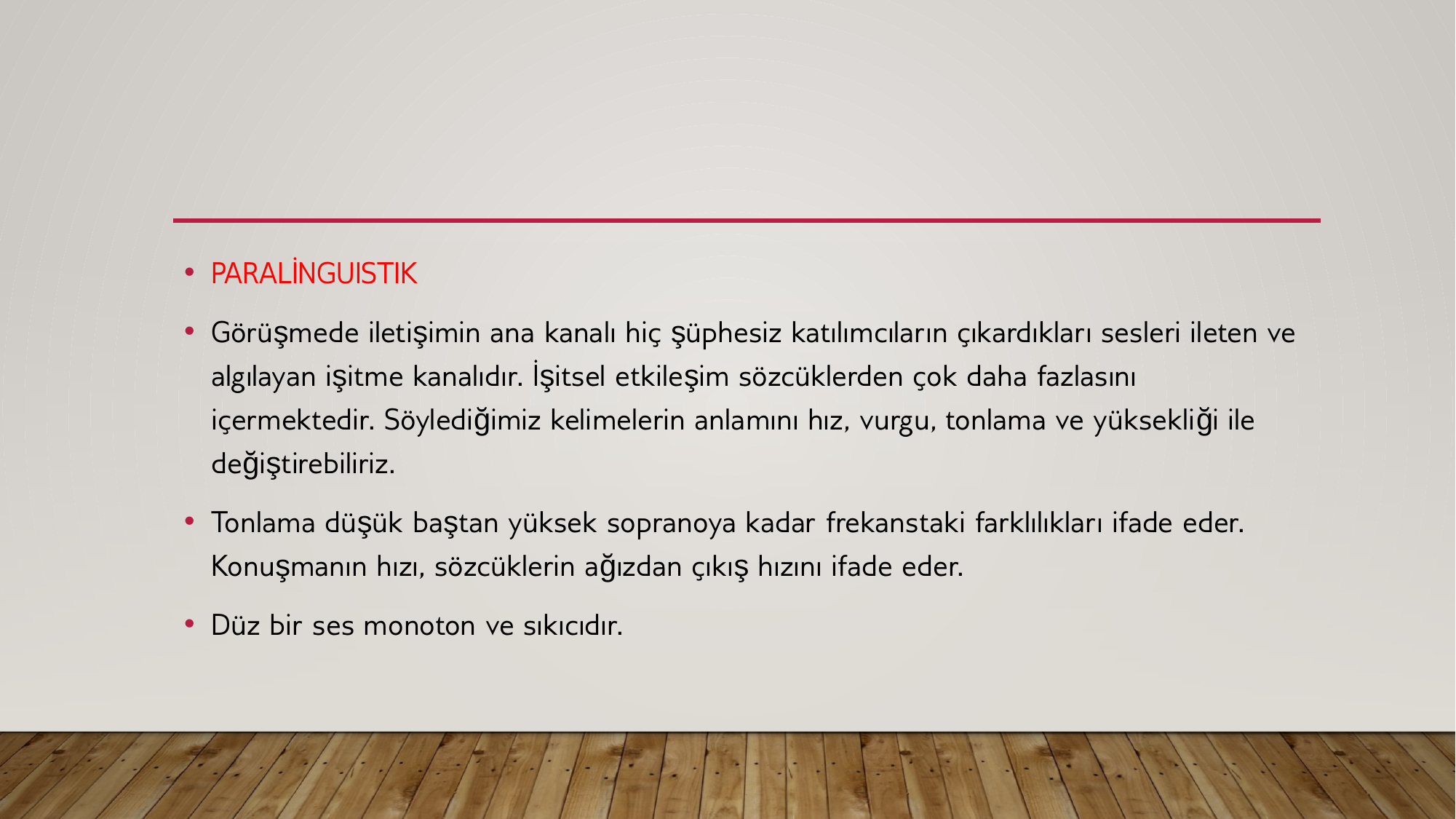

#
PARALİNGUISTIK
Görüşmede iletişimin ana kanalı hiç şüphesiz katılımcıların çıkardıkları sesleri ileten ve algılayan işitme kanalıdır. İşitsel etkileşim sözcüklerden çok daha fazlasını içermektedir. Söylediğimiz kelimelerin anlamını hız, vurgu, tonlama ve yüksekliği ile değiştirebiliriz.
Tonlama düşük baştan yüksek sopranoya kadar frekanstaki farklılıkları ifade eder. Konuşmanın hızı, sözcüklerin ağızdan çıkış hızını ifade eder.
Düz bir ses monoton ve sıkıcıdır.